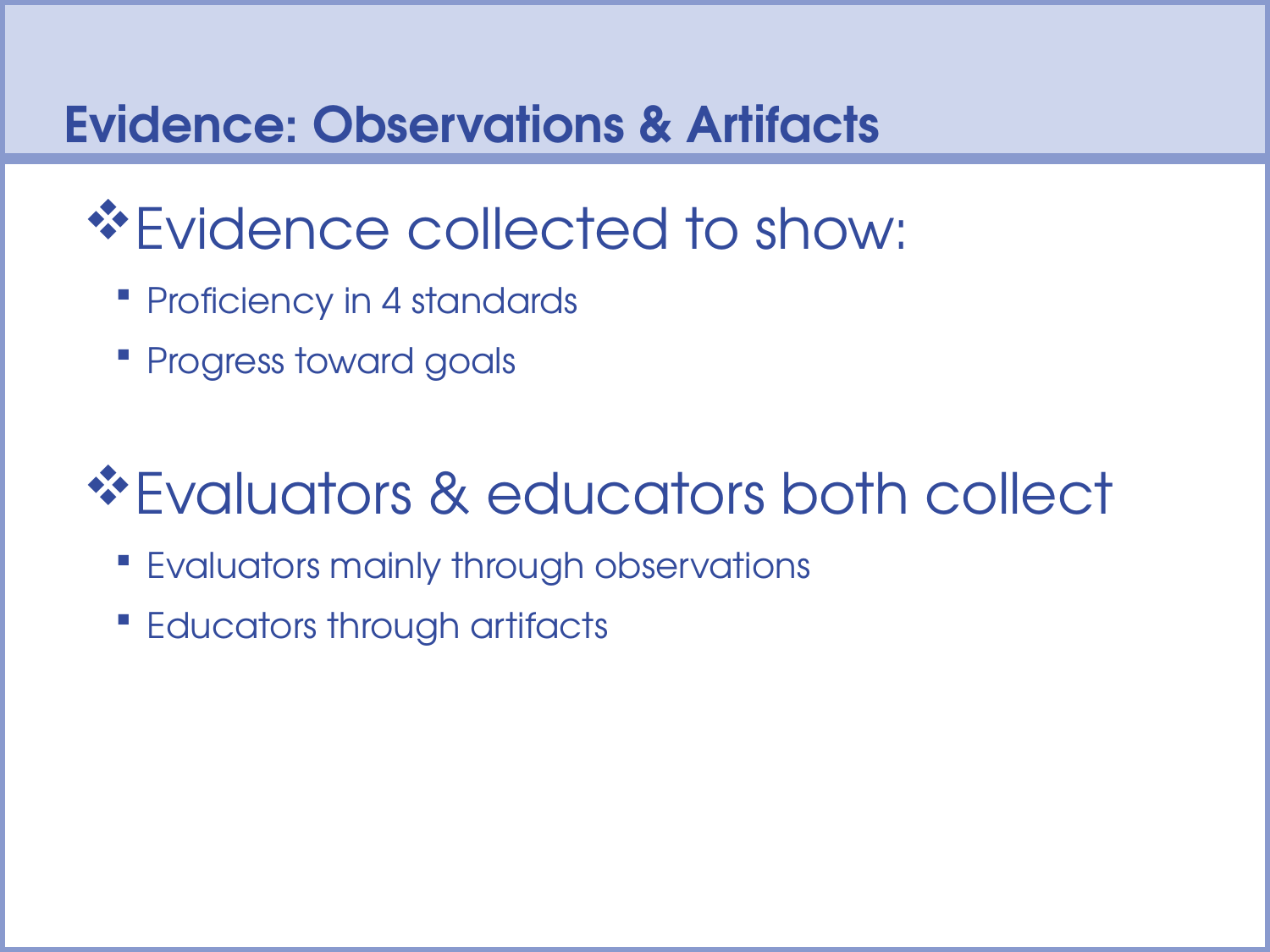

Evidence: Observations & Artifacts
Evidence collected to show:
Proficiency in 4 standards
Progress toward goals

Evaluators & educators both collect
Evaluators mainly through observations
Educators through artifacts